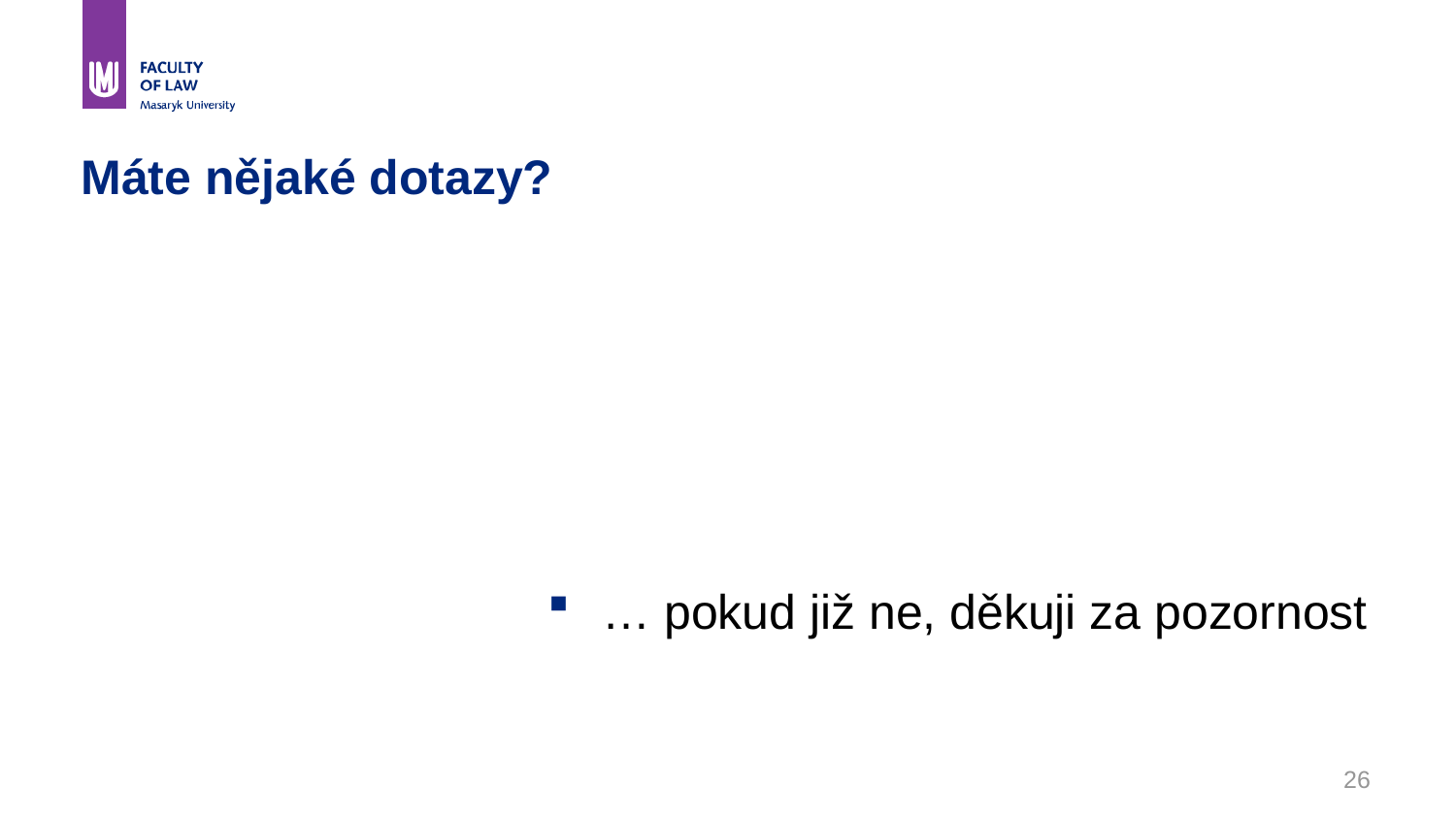

# Máte nějaké dotazy?

… pokud již ne, děkuji za pozornost

26